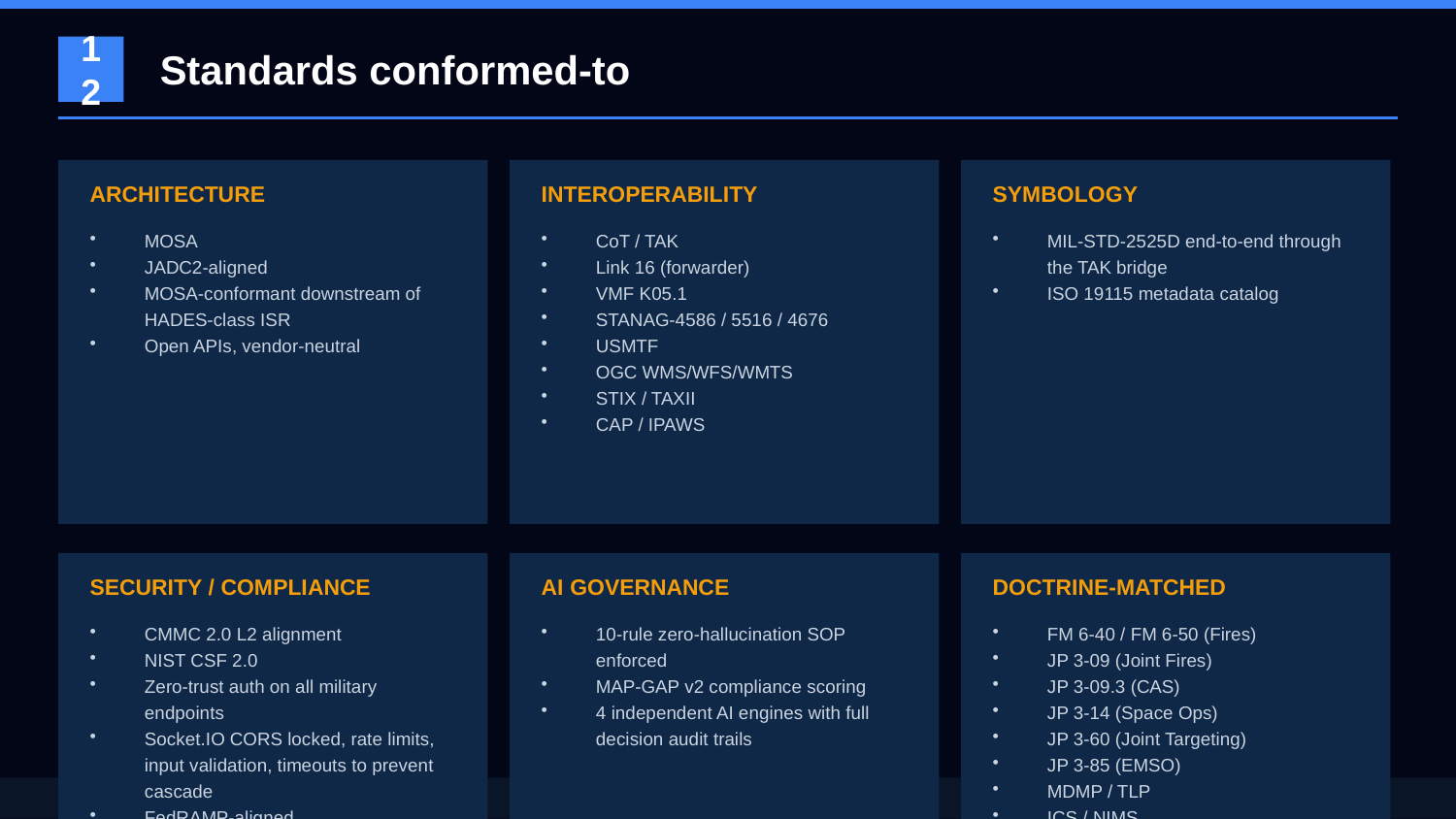

Standards conformed-to

12

ARCHITECTURE
INTEROPERABILITY
SYMBOLOGY
MOSA
JADC2-aligned
MOSA-conformant downstream of HADES-class ISR
Open APIs, vendor-neutral
CoT / TAK
Link 16 (forwarder)
VMF K05.1
STANAG-4586 / 5516 / 4676
USMTF
OGC WMS/WFS/WMTS
STIX / TAXII
CAP / IPAWS
MIL-STD-2525D end-to-end through the TAK bridge
ISO 19115 metadata catalog

SECURITY / COMPLIANCE
AI GOVERNANCE
DOCTRINE-MATCHED
CMMC 2.0 L2 alignment
NIST CSF 2.0
Zero-trust auth on all military endpoints
Socket.IO CORS locked, rate limits, input validation, timeouts to prevent cascade
FedRAMP-aligned
DoDM 5200.01-V2 marking
10-rule zero-hallucination SOP enforced
MAP-GAP v2 compliance scoring
4 independent AI engines with full decision audit trails
FM 6-40 / FM 6-50 (Fires)
JP 3-09 (Joint Fires)
JP 3-09.3 (CAS)
JP 3-14 (Space Ops)
JP 3-60 (Joint Targeting)
JP 3-85 (EMSO)
MDMP / TLP
ICS / NIMS

UNCLASSIFIED // PRE-DECISIONAL // FOR PARTNER REVIEW
ISS LLC — SDVOSB application in process  •  Capes Brief  •  29 Apr 2026